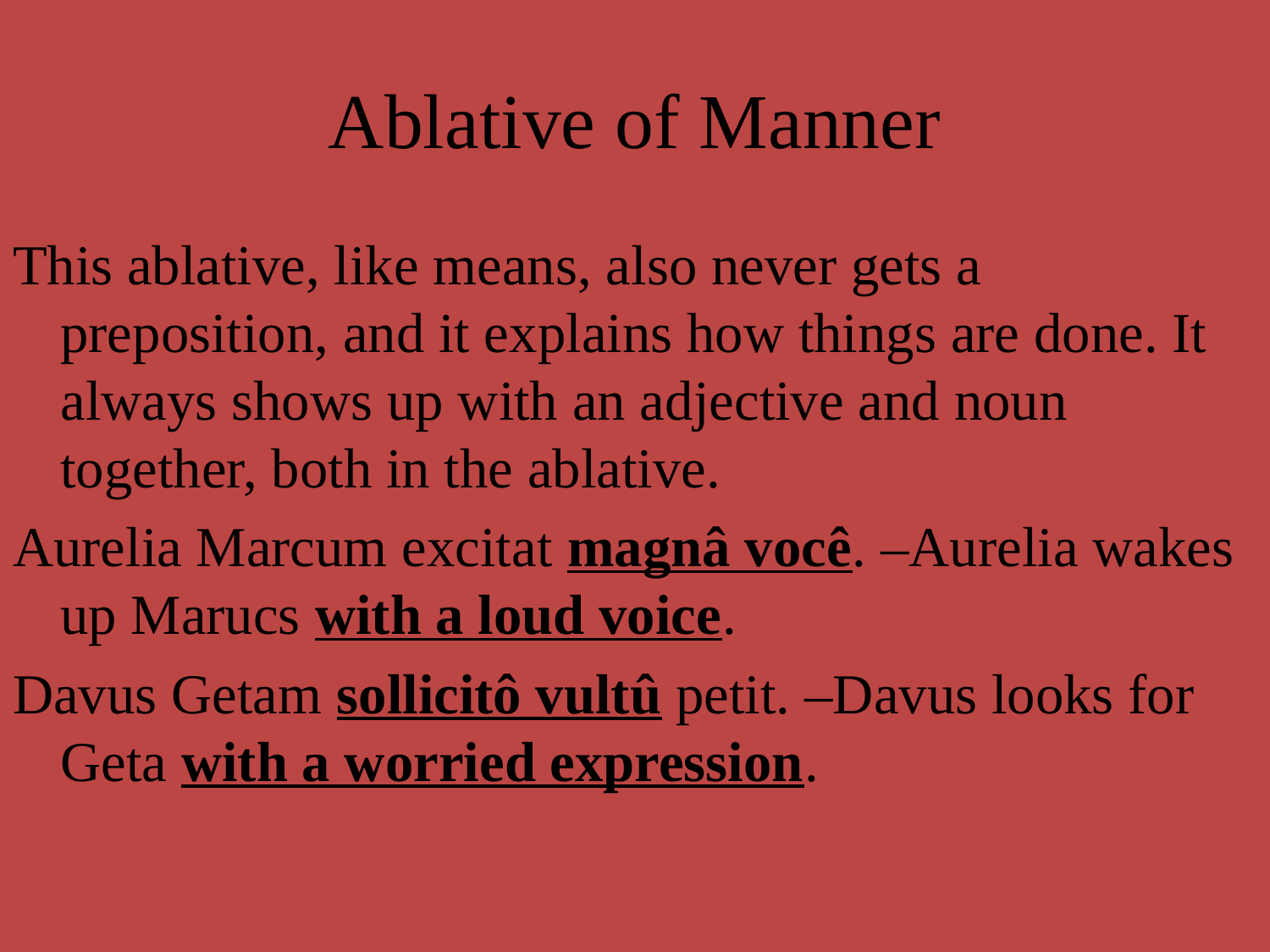

# Ablative of Manner
This ablative, like means, also never gets a preposition, and it explains how things are done. It always shows up with an adjective and noun together, both in the ablative.
Aurelia Marcum excitat magnâ você. –Aurelia wakes up Marucs with a loud voice.
Davus Getam sollicitô vultû petit. –Davus looks for Geta with a worried expression.